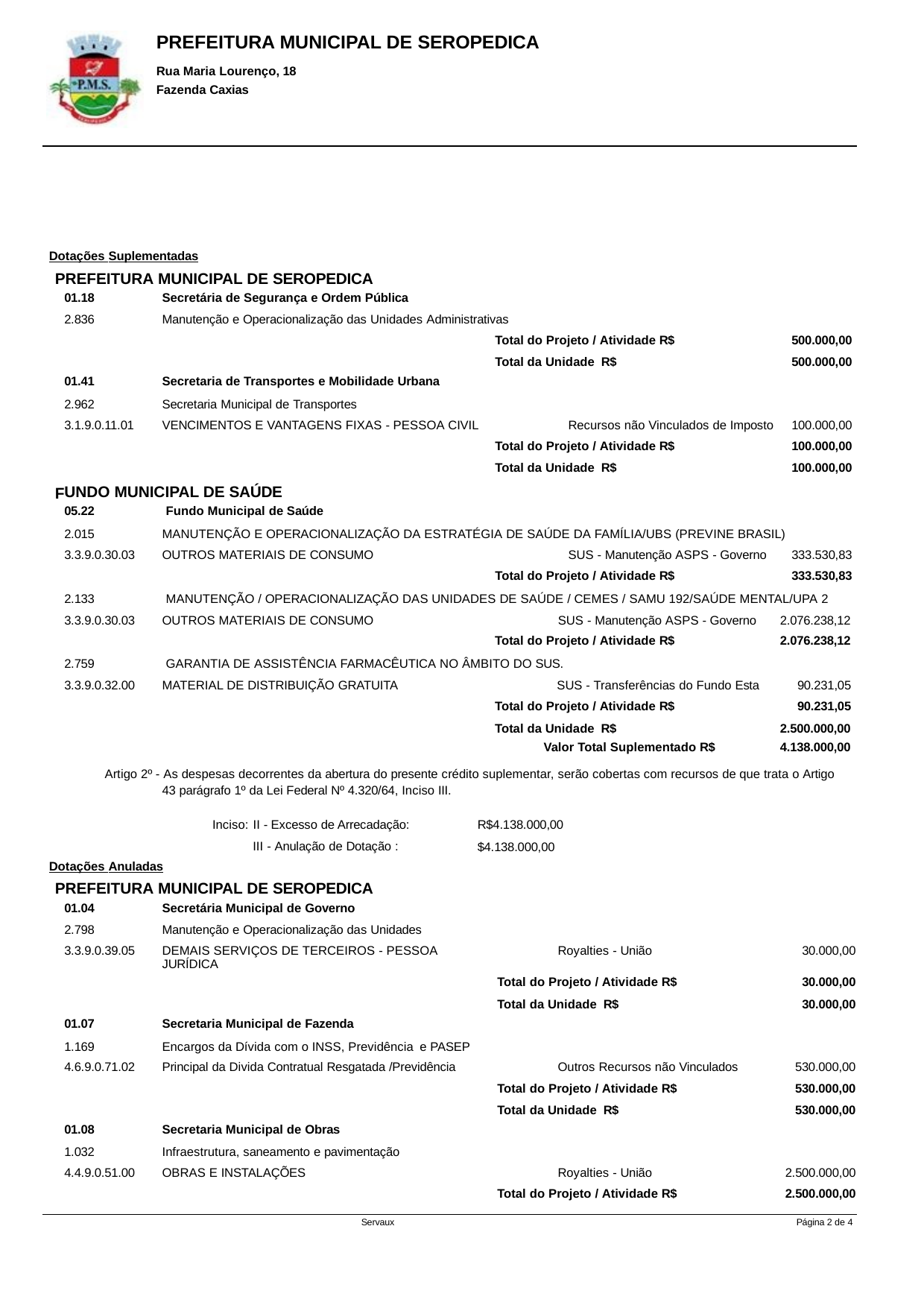

PREFEITURA MUNICIPAL DE SEROPEDICA
Rua Maria Lourenço, 18 Fazenda Caxias
Dotações Suplementadas
PREFEITURA MUNICIPAL DE SEROPEDICA
| 01.18 | Secretária de Segurança e Ordem Pública |  |  |  |
| --- | --- | --- | --- | --- |
| 2.836 | Manutenção e Operacionalização das Unidades Administrativas |  |  |  |
|  | Total do Projeto / Atividade R$ |  |  | 500.000,00 |
| 01.41 | Total da Unidade R$ Secretaria de Transportes e Mobilidade Urbana |  |  | 500.000,00 |
| 2.962 | Secretaria Municipal de Transportes |  |  |  |
| 3.1.9.0.11.01 | VENCIMENTOS E VANTAGENS FIXAS - PESSOA CIVIL Recursos não Vinculados de Imposto |  |  | 100.000,00 |
|  | Total do Projeto / Atividade R$ |  |  | 100.000,00 |
|  | Total da Unidade R$ |  |  | 100.000,00 |
| UNDO MUNICIPAL DE SAÚDE 05.22 Fundo Municipal de Saúde |  |  |  |  |
| 2.015 | MANUTENÇÃO E OPERACIONALIZAÇÃO DA ESTRATÉGIA DE SAÚDE DA FAMÍLIA/UBS (PREVINE BRASIL) |  |  |  |
| 3.3.9.0.30.03 | OUTROS MATERIAIS DE CONSUMO SUS - Manutenção ASPS - Governo |  |  | 333.530,83 |
|  | Total do Projeto / Atividade R$ |  |  | 333.530,83 |
| 2.133 MANUTENÇÃO / OPERACIONALIZAÇÃO DAS UNIDADES DE SAÚDE / CEMES / SAMU 192/SAÚDE MENTAL/UPA 2 |  |  |  |  |
| 3.3.9.0.30.03 | OUTROS MATERIAIS DE CONSUMO | SUS - Manutenção ASPS - Governo | 2.076.238,12 |  |
|  |  | Total do Projeto / Atividade R$ | 2.076.238,12 |  |
| 2.759 GARANTIA DE ASSISTÊNCIA FARMACÊUTICA NO ÂMBITO DO SUS. |  |  |  |  |
| 3.3.9.0.32.00 | MATERIAL DE DISTRIBUIÇÃO GRATUITA | SUS - Transferências do Fundo Esta | 90.231,05 |  |
|  |  | Total do Projeto / Atividade R$ | 90.231,05 |  |
|  |  | Total da Unidade R$ | 2.500.000,00 |  |
|  |  | Valor Total Suplementado R$ | 4.138.000,00 |  |
F
Artigo 2º - As despesas decorrentes da abertura do presente crédito suplementar, serão cobertas com recursos de que trata o Artigo 43 parágrafo 1º da Lei Federal Nº 4.320/64, Inciso III.
Inciso: II - Excesso de Arrecadação: III - Anulação de Dotação :
R$4.138.000,00
$4.138.000,00
Dotações Anuladas
PREFEITURA MUNICIPAL DE SEROPEDICA
| 01.04 | Secretária Municipal de Governo |  |  |
| --- | --- | --- | --- |
| 2.798 | Manutenção e Operacionalização das Unidades |  |  |
| 3.3.9.0.39.05 | DEMAIS SERVIÇOS DE TERCEIROS - PESSOA JURÍDICA | Royalties - União | 30.000,00 |
|  |  | Total do Projeto / Atividade R$ | 30.000,00 |
| 01.07 | Secretaria Municipal de Fazenda | Total da Unidade R$ | 30.000,00 |
| 1.169 | Encargos da Dívida com o INSS, Previdência e PASEP |  |  |
| 4.6.9.0.71.02 | Principal da Divida Contratual Resgatada /Previdência | Outros Recursos não Vinculados | 530.000,00 |
|  |  | Total do Projeto / Atividade R$ | 530.000,00 |
| 01.08 | Secretaria Municipal de Obras | Total da Unidade R$ | 530.000,00 |
| 1.032 | Infraestrutura, saneamento e pavimentação |  |  |
| 4.4.9.0.51.00 | OBRAS E INSTALAÇÕES | Royalties - União | 2.500.000,00 |
|  |  | Total do Projeto / Atividade R$ | 2.500.000,00 |

Servaux
Página 2 de 4